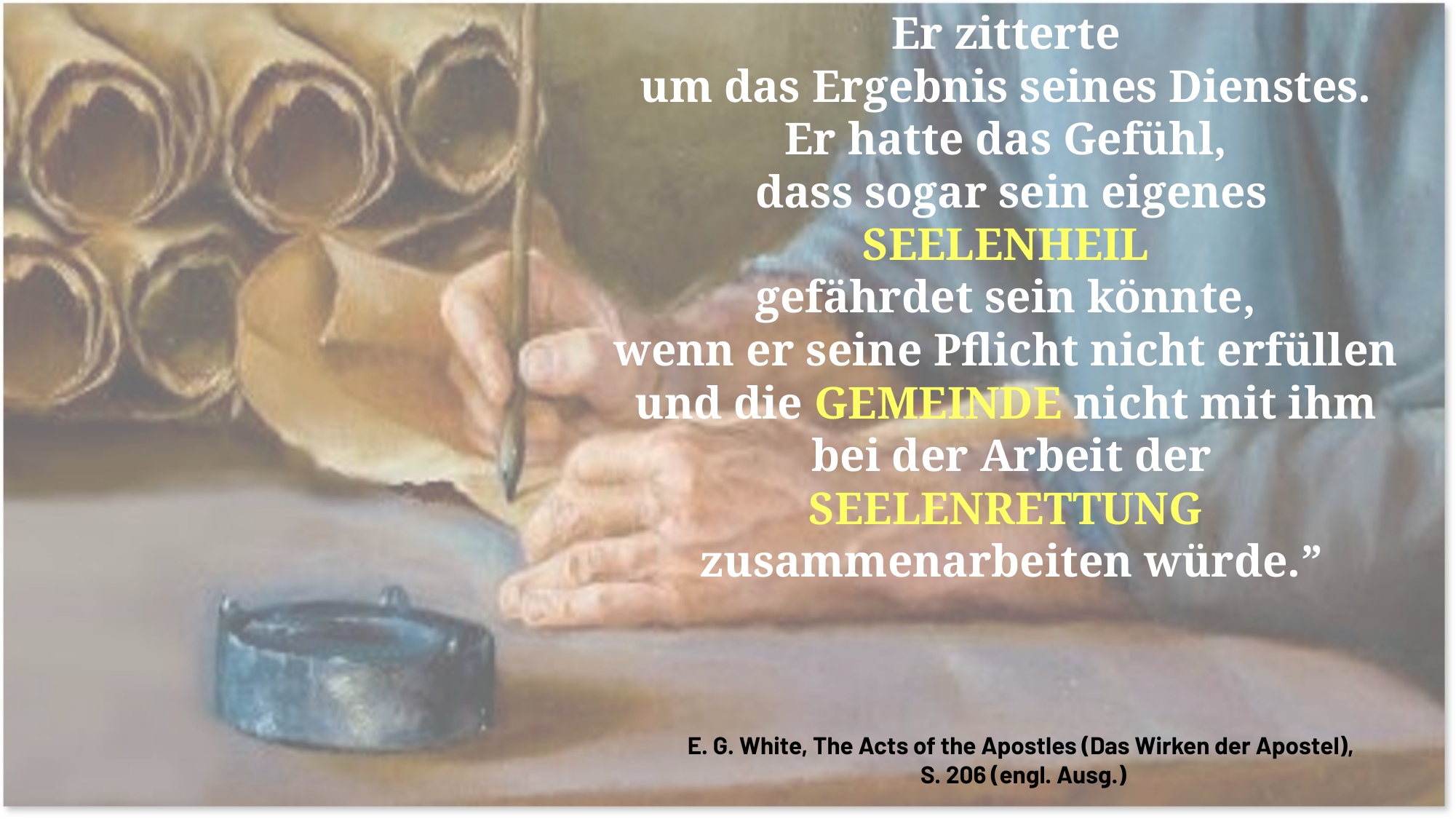

Er zitterte
um das Ergebnis seines Dienstes.
Er hatte das Gefühl,
dass sogar sein eigenes SEELENHEIL
gefährdet sein könnte,
wenn er seine Pflicht nicht erfüllen
und die GEMEINDE nicht mit ihm
bei der Arbeit der SEELENRETTUNG
zusammenarbeiten würde.”
E. G. White, The Acts of the Apostles (Das Wirken der Apostel),
S. 206 (engl. Ausg.)